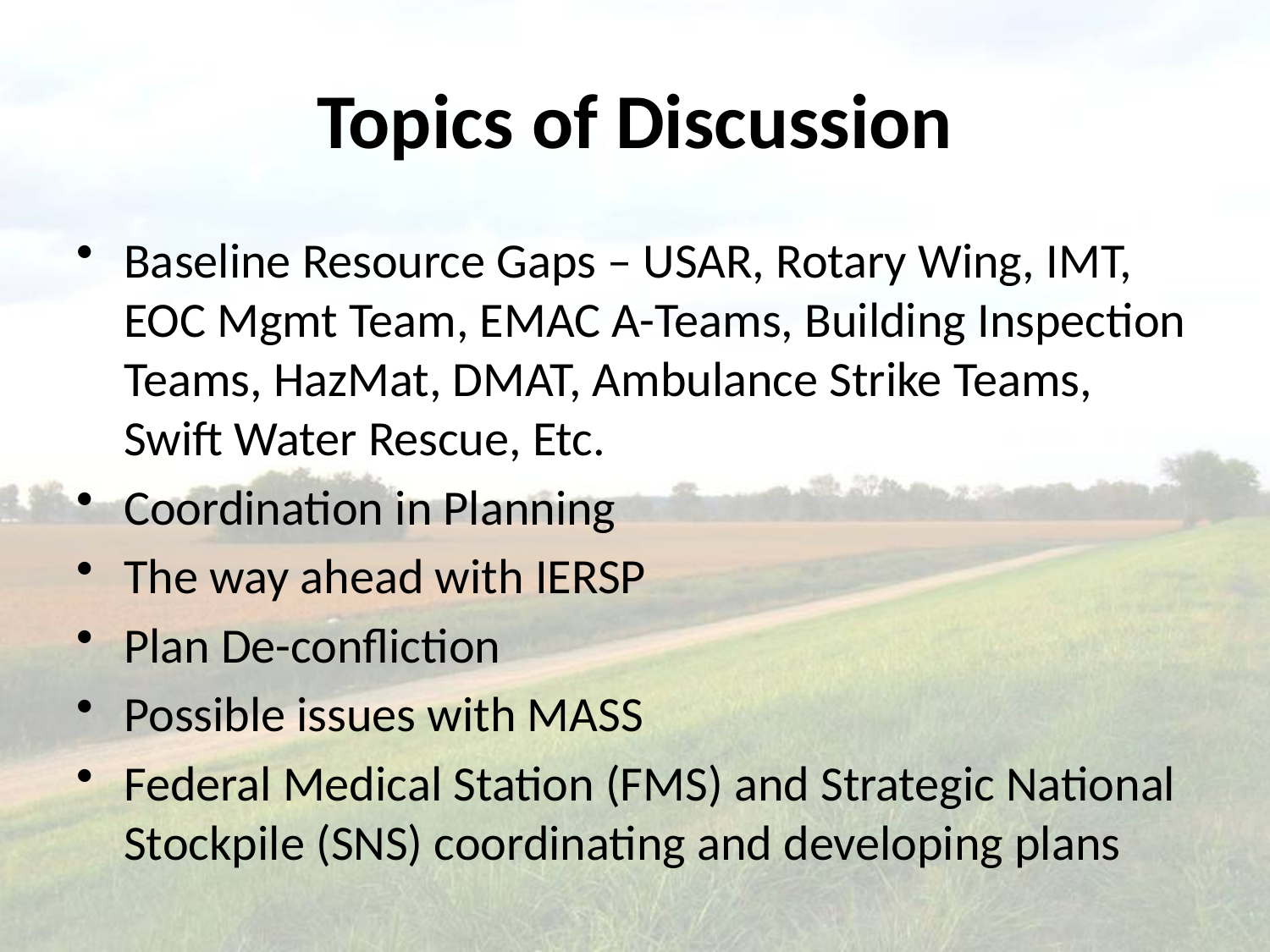

# Topics of Discussion
Baseline Resource Gaps – USAR, Rotary Wing, IMT, EOC Mgmt Team, EMAC A-Teams, Building Inspection Teams, HazMat, DMAT, Ambulance Strike Teams, Swift Water Rescue, Etc.
Coordination in Planning
The way ahead with IERSP
Plan De-confliction
Possible issues with MASS
Federal Medical Station (FMS) and Strategic National Stockpile (SNS) coordinating and developing plans